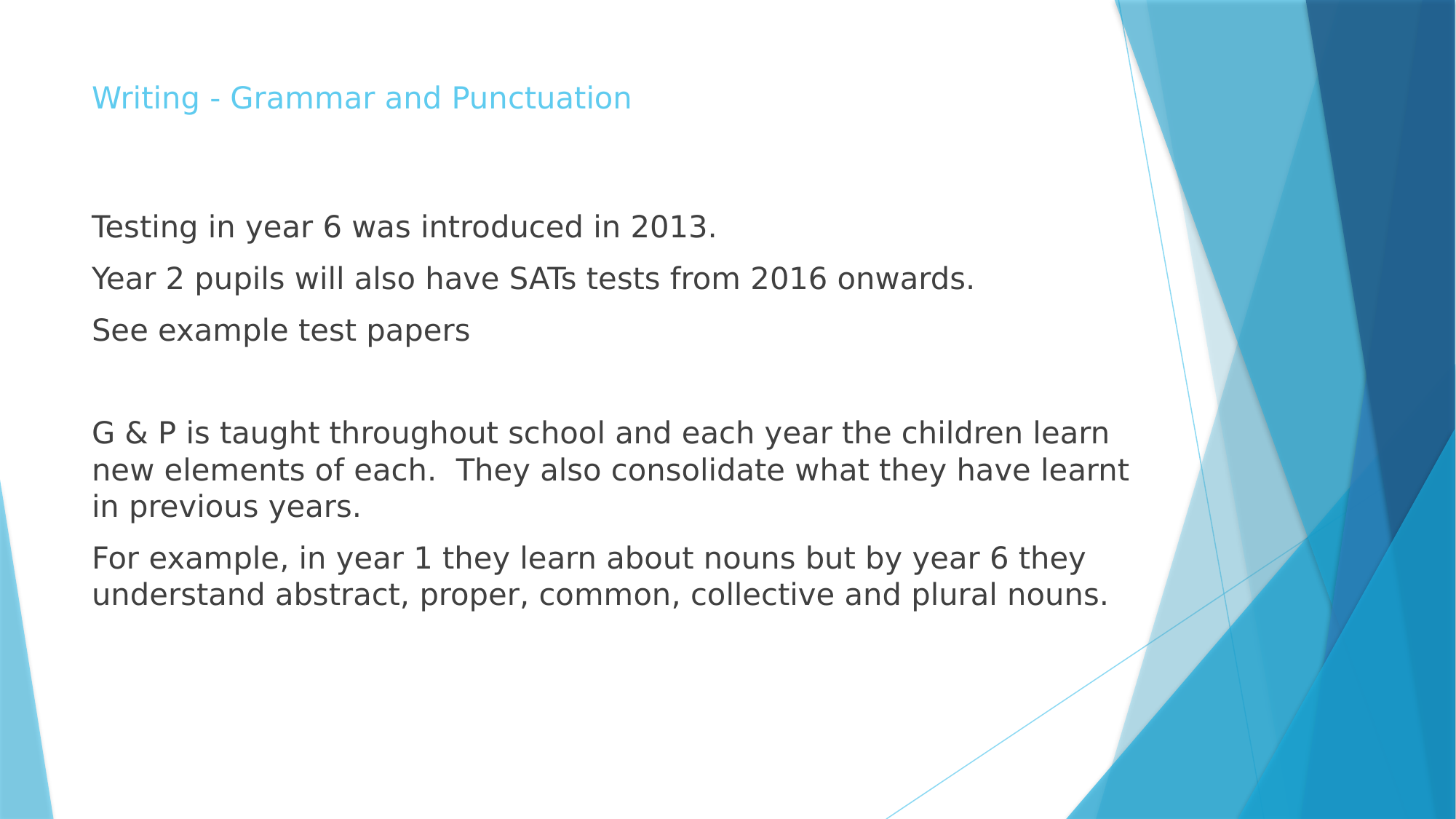

# Writing - Grammar and Punctuation

Testing in year 6 was introduced in 2013.
Year 2 pupils will also have SATs tests from 2016 onwards.
See example test papers

G & P is taught throughout school and each year the children learn new elements of each.  They also consolidate what they have learnt in previous years.
For example, in year 1 they learn about nouns but by year 6 they understand abstract, proper, common, collective and plural nouns.